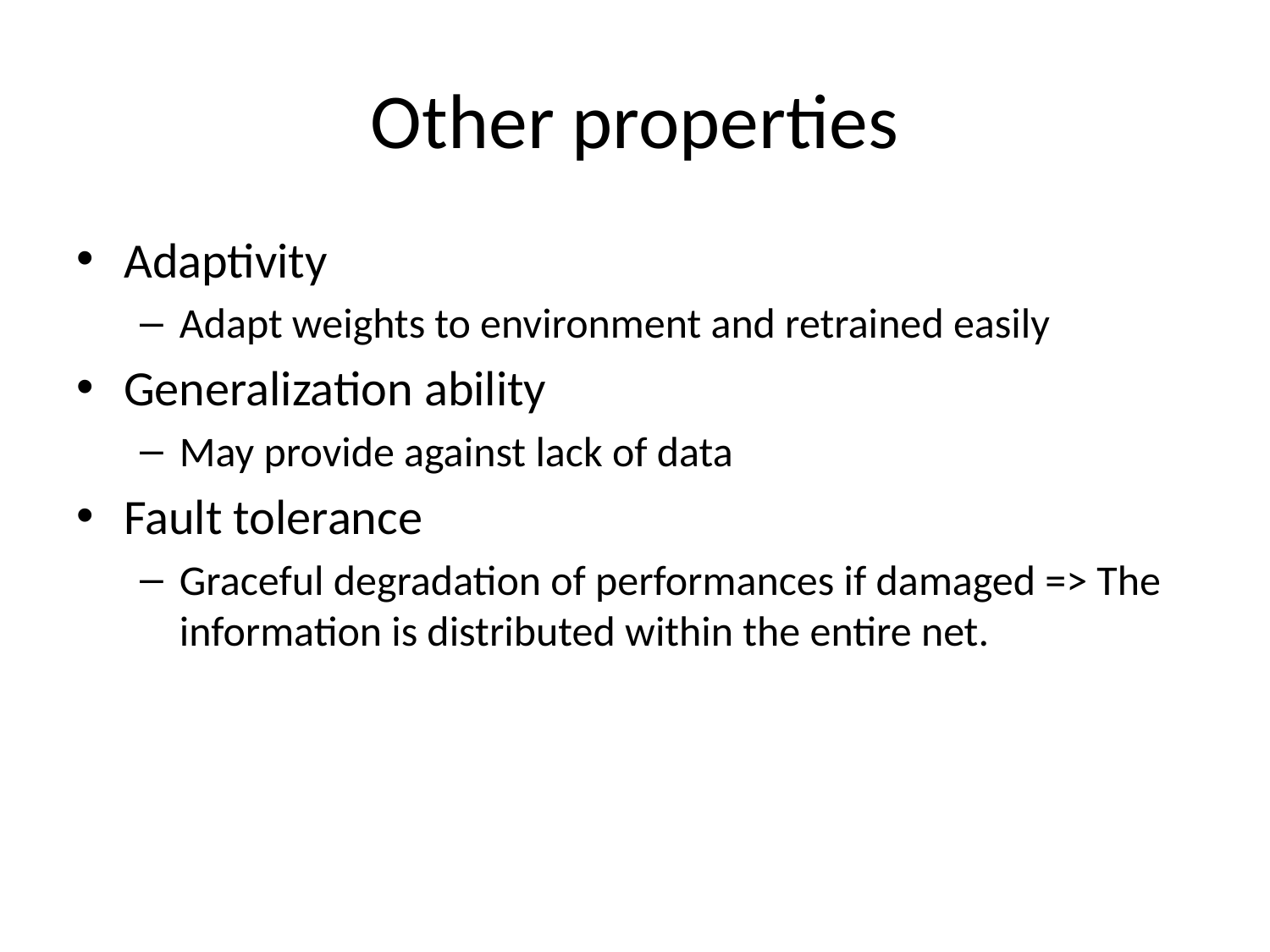

# Other properties
Adaptivity
Adapt weights to environment and retrained easily
Generalization ability
May provide against lack of data
Fault tolerance
Graceful degradation of performances if damaged => The information is distributed within the entire net.